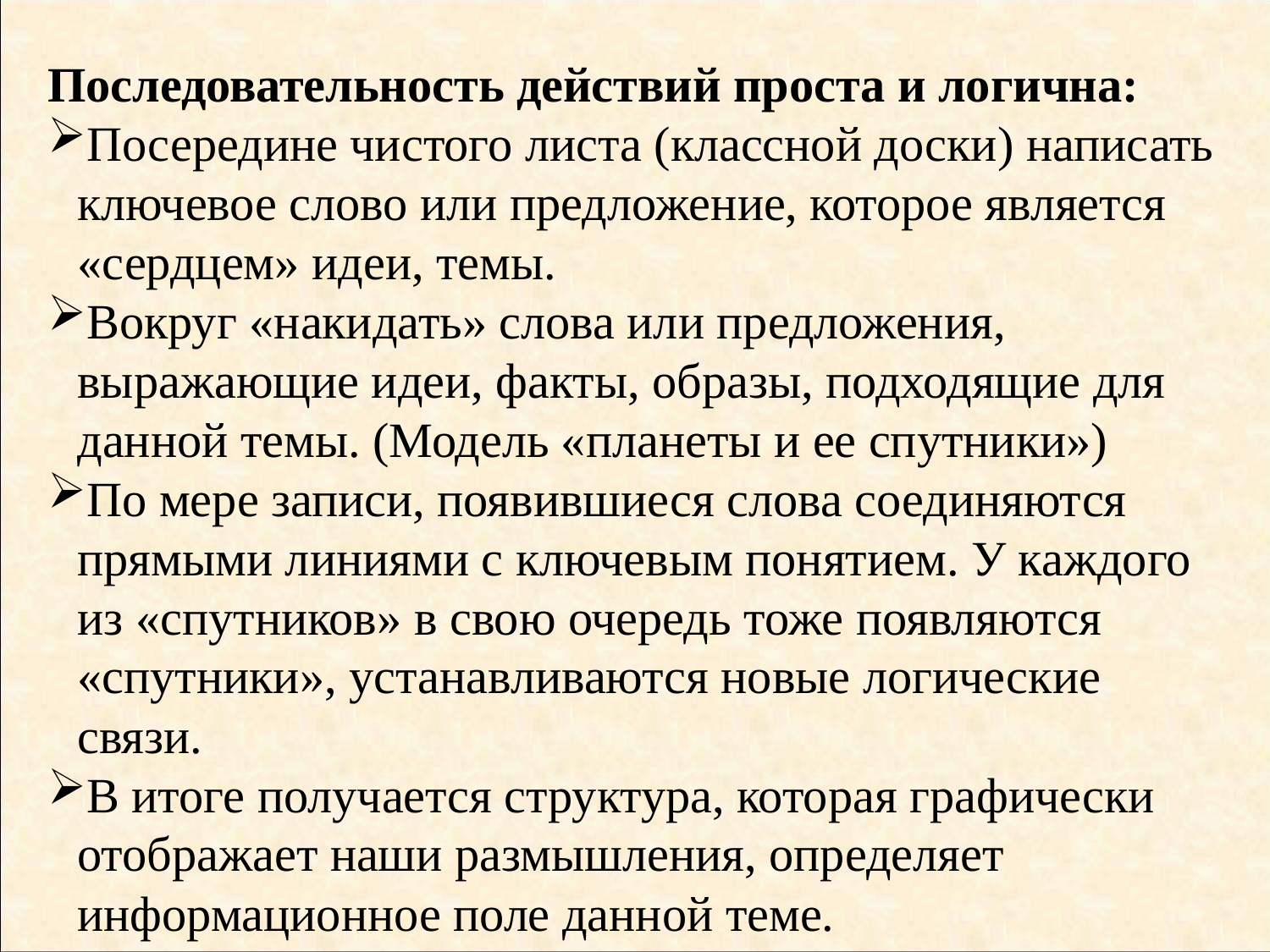

Последовательность действий проста и логична:
Посередине чистого листа (классной доски) написать ключевое слово или предложение, которое является «сердцем» идеи, темы.
Вокруг «накидать» слова или предложения, выражающие идеи, факты, образы, подходящие для данной темы. (Модель «планеты и ее спутники»)
По мере записи, появившиеся слова соединяются прямыми линиями с ключевым понятием. У каждого из «спутников» в свою очередь тоже появляются «спутники», устанавливаются новые логические связи.
В итоге получается структура, которая графически отображает наши размышления, определяет информационное поле данной теме.